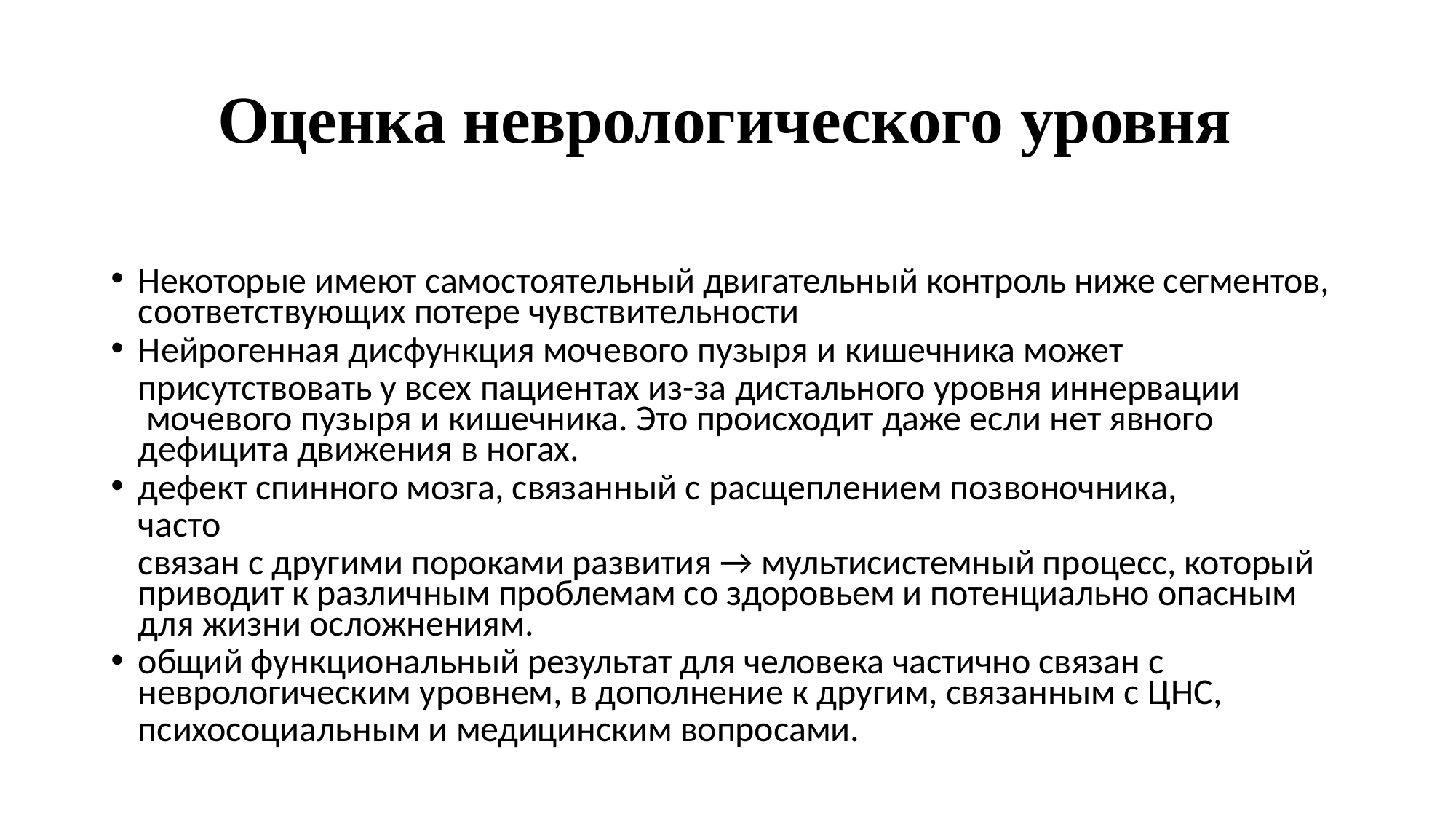

# Оценка неврологического уровня
Некоторые имеют самостоятельный двигательный контроль ниже сегментов,  соответствующих потере чувствительности
Нейрогенная дисфункция мочевого пузыря и кишечника может
присутствовать у всех пациентах из-за дистального уровня иннервации  мочевого пузыря и кишечника. Это происходит даже если нет явного  дефицита движения в ногах.
дефект спинного мозга, связанный с расщеплением позвоночника, часто
связан с другими пороками развития → мультисистемный процесс, который  приводит к различным проблемам со здоровьем и потенциально опасным  для жизни осложнениям.
общий функциональный результат для человека частично связан с
неврологическим уровнем, в дополнение к другим, связанным с ЦНС,
психосоциальным и медицинским вопросами.